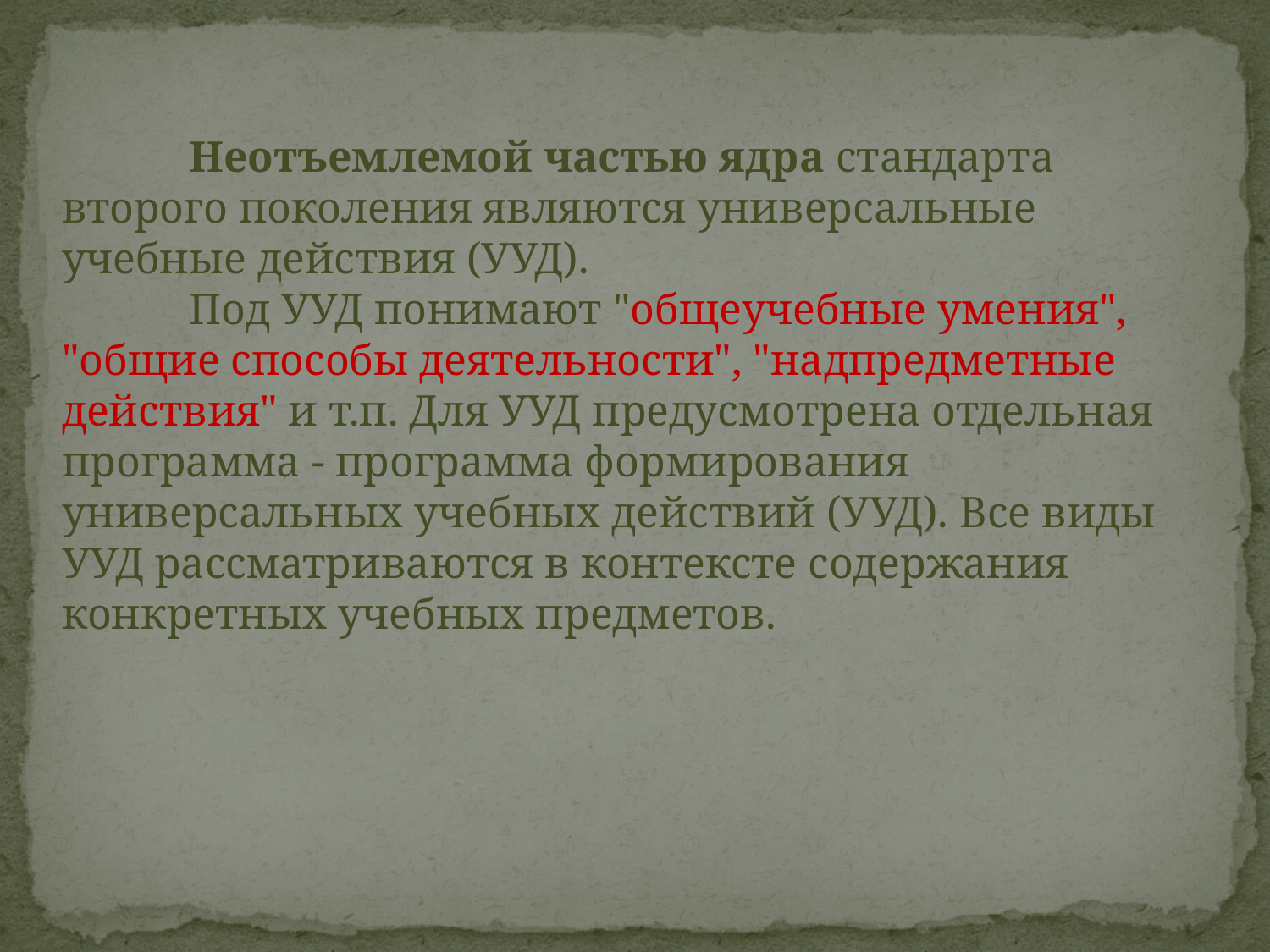

Неотъемлемой частью ядра стандарта второго поколения являются универсальные учебные действия (УУД).
	Под УУД понимают "общеучебные умения", "общие способы деятельности", "надпредметные действия" и т.п. Для УУД предусмотрена отдельная программа - программа формирования универсальных учебных действий (УУД). Все виды УУД рассматриваются в контексте содержания конкретных учебных предметов.